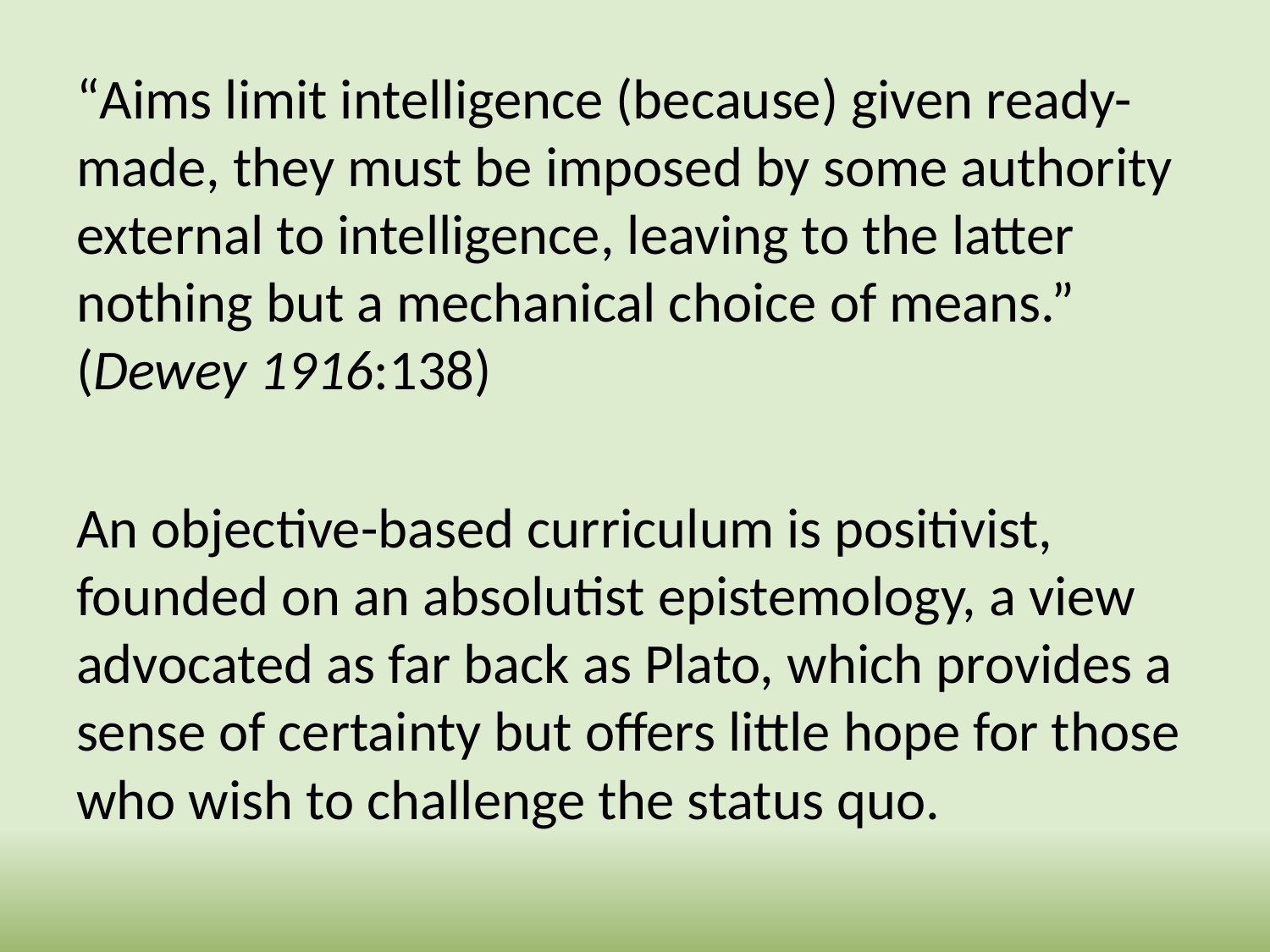

“Aims limit intelligence (because) given ready-made, they must be imposed by some authority external to intelligence, leaving to the latter nothing but a mechanical choice of means.” (Dewey 1916:138)

An objective-based curriculum is positivist, founded on an absolutist epistemology, a view advocated as far back as Plato, which provides a sense of certainty but offers little hope for those who wish to challenge the status quo.